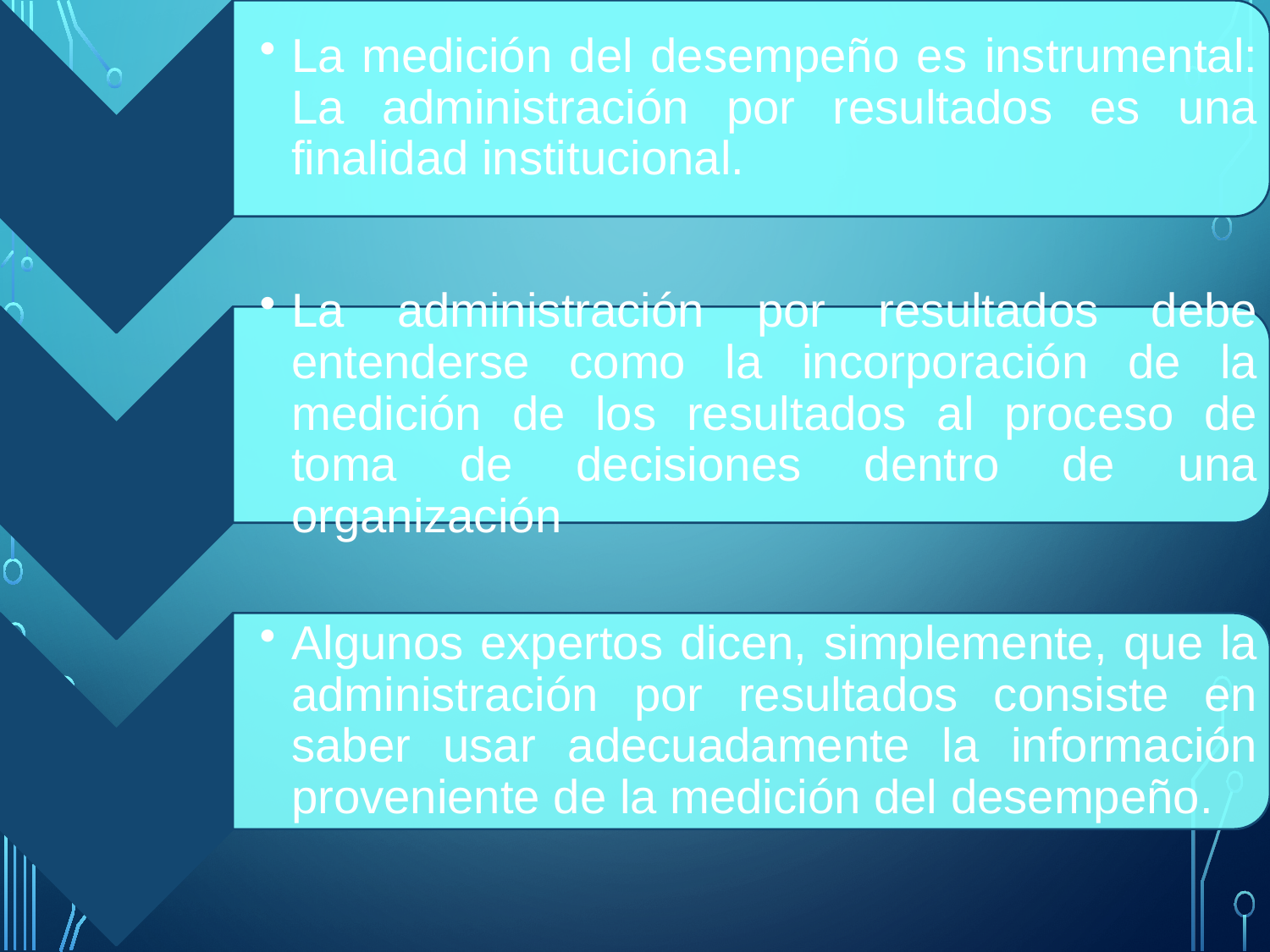

La medición del desempeño es instrumental: La administración por resultados es una finalidad institucional.

La administración por resultados debe entenderse como la incorporación de la medición de los resultados al proceso de toma de decisiones dentro de una organización

Algunos expertos dicen, simplemente, que la administración por resultados consiste en saber usar adecuadamente la información proveniente de la medición del desempeño.